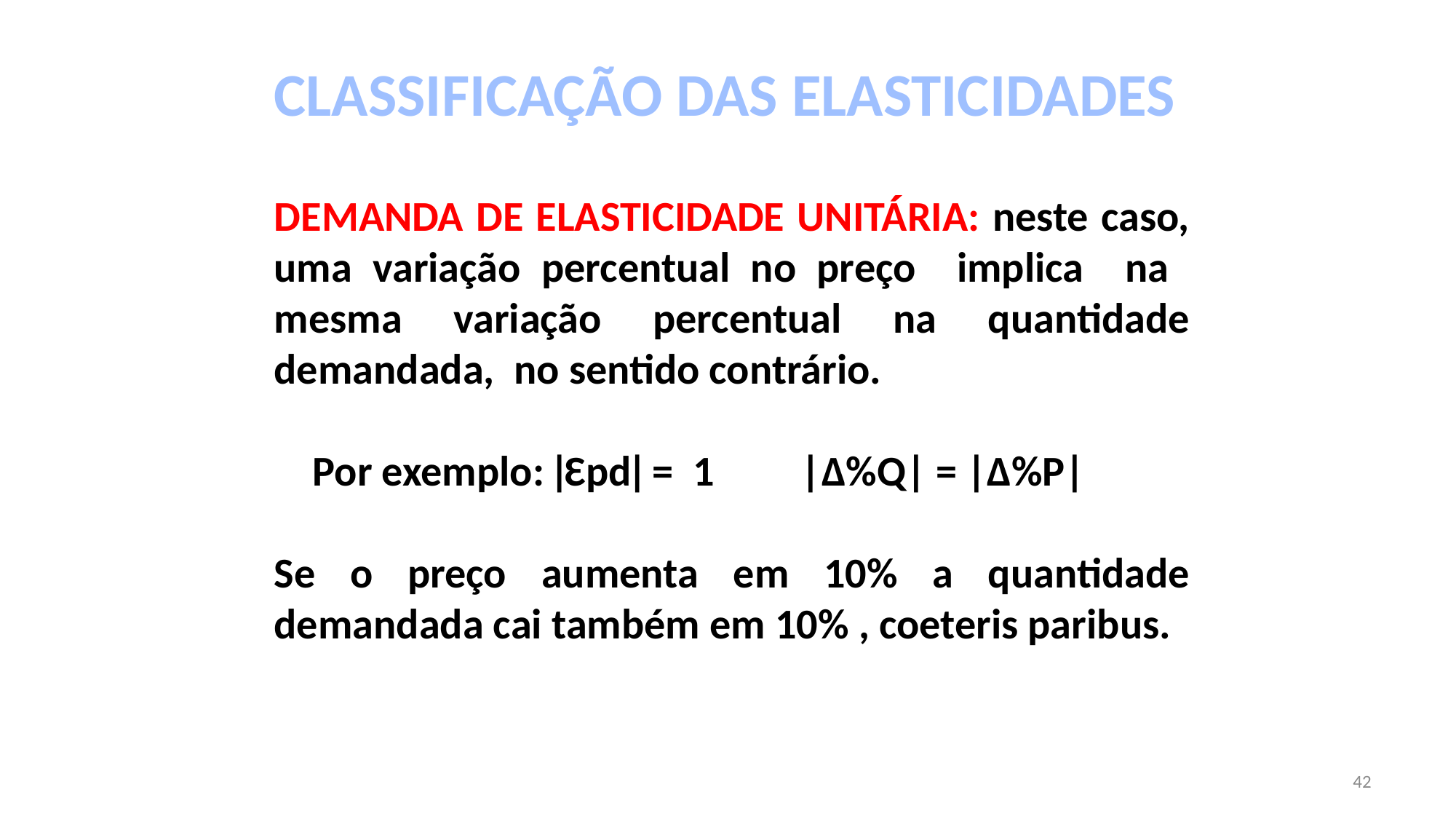

CLASSIFICAÇÃO DAS ELASTICIDADES
DEMANDA DE ELASTICIDADE UNITÁRIA: neste caso, uma variação percentual no preço  implica  na  mesma  variação  percentual  na  quantidade demandada,  no sentido contrário.

    Por exemplo: ǀƐpdǀ =  1         |Δ%Q| = |Δ%P|

Se o preço aumenta em 10% a quantidade demandada cai também em 10% , coeteris paribus.
42